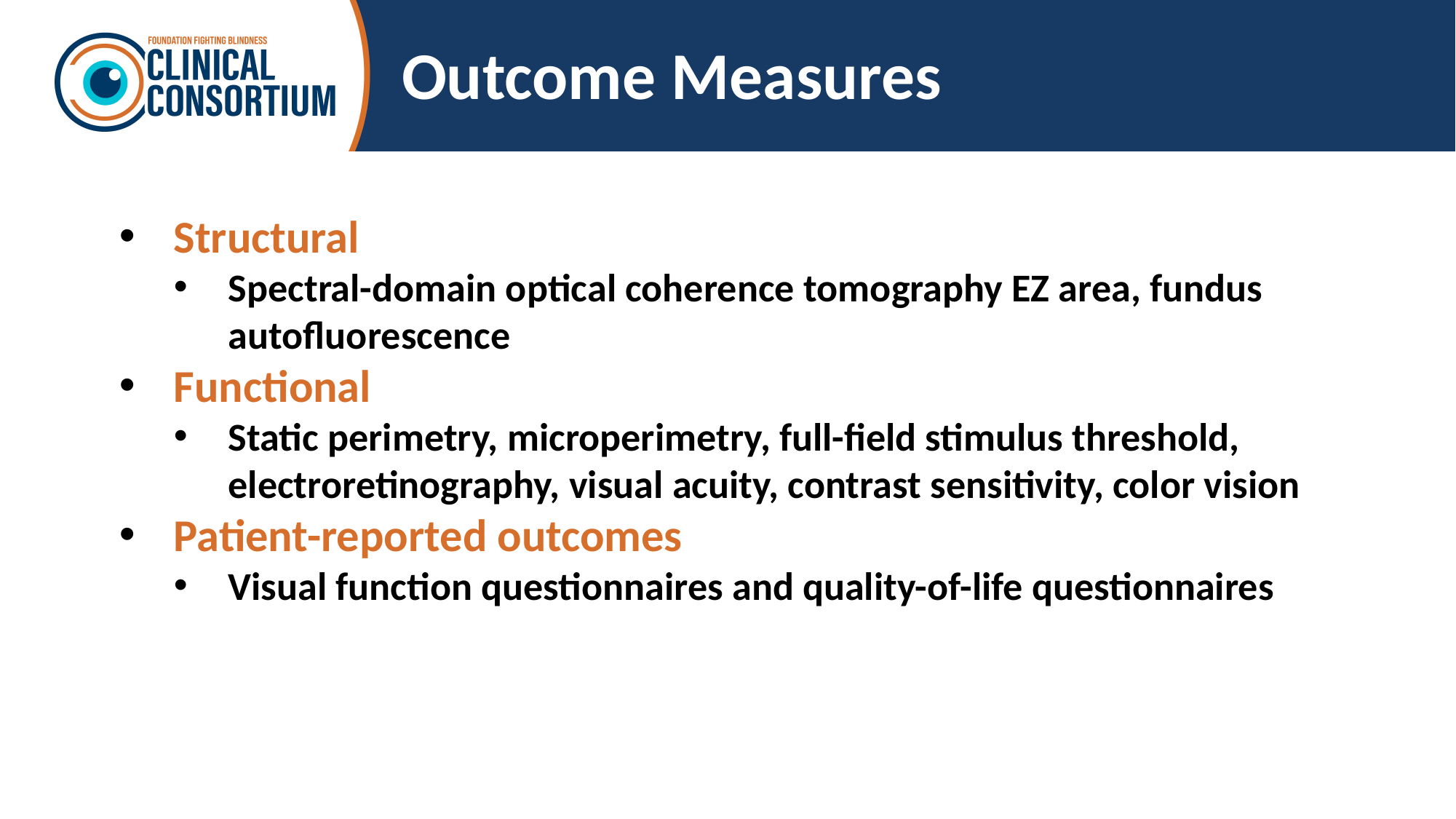

# Outcome Measures
Structural
Spectral-domain optical coherence tomography EZ area, fundus autofluorescence
Functional
Static perimetry, microperimetry, full-field stimulus threshold, electroretinography, visual acuity, contrast sensitivity, color vision
Patient-reported outcomes
Visual function questionnaires and quality-of-life questionnaires